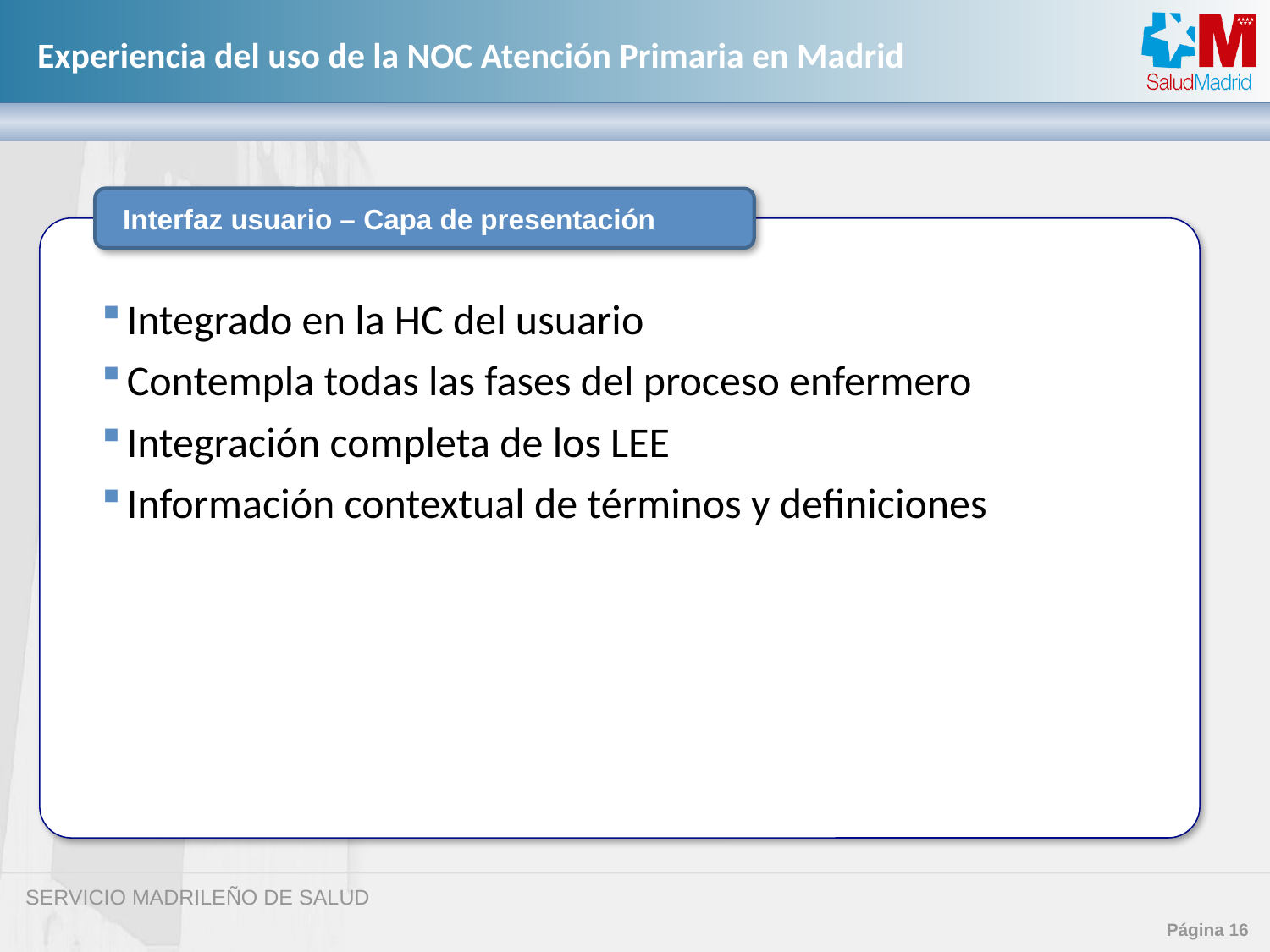

Interfaz usuario – Capa de presentación

Integrado en la HC del usuario
Contempla todas las fases del proceso enfermero
Integración completa de los LEE
Información contextual de términos y definiciones